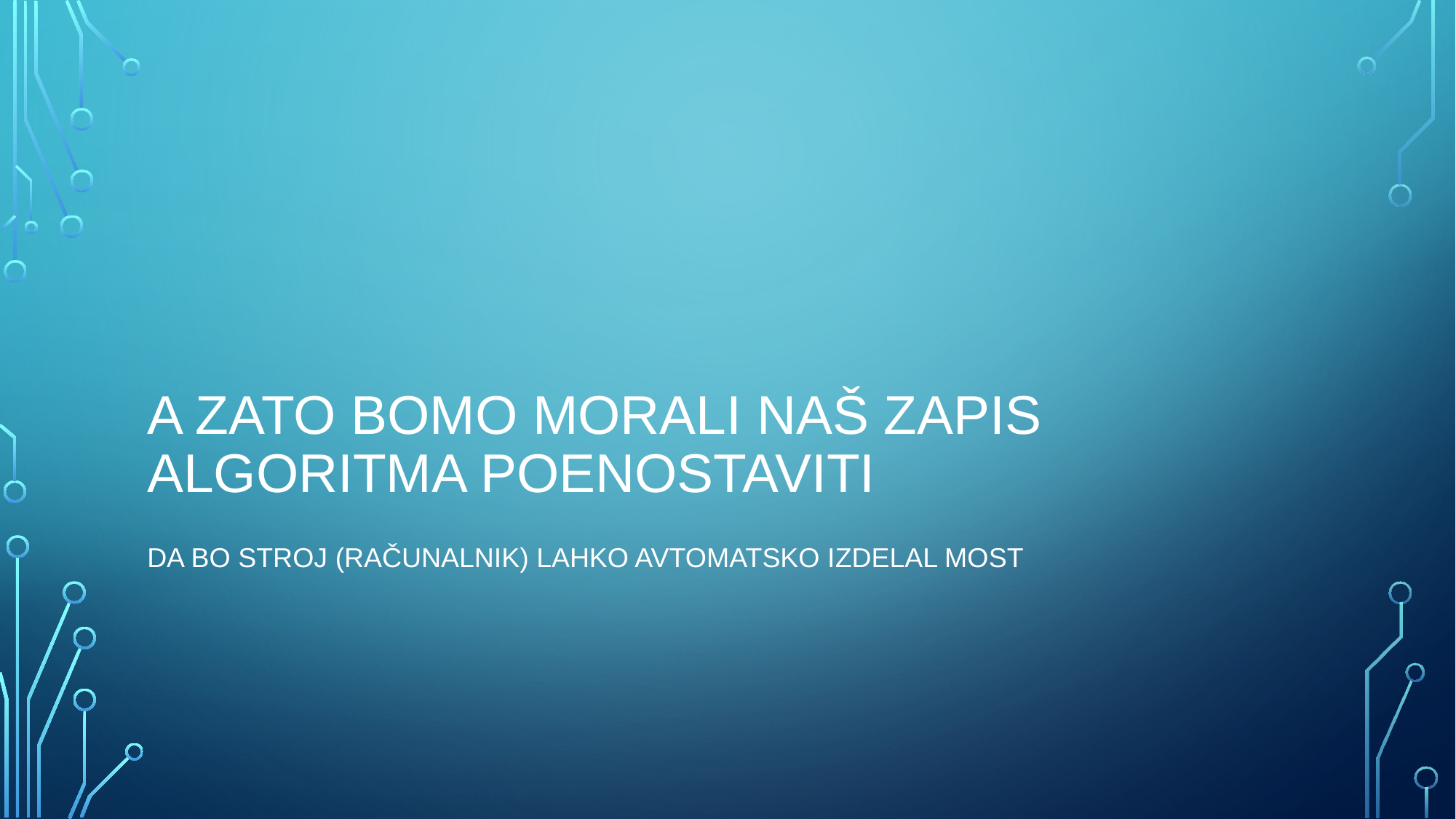

# A ZATO BOMO MORALI naš zapis algoritma poenostaviti
Da bo stroj (računalnik) lahko avtomatsko izdelal most